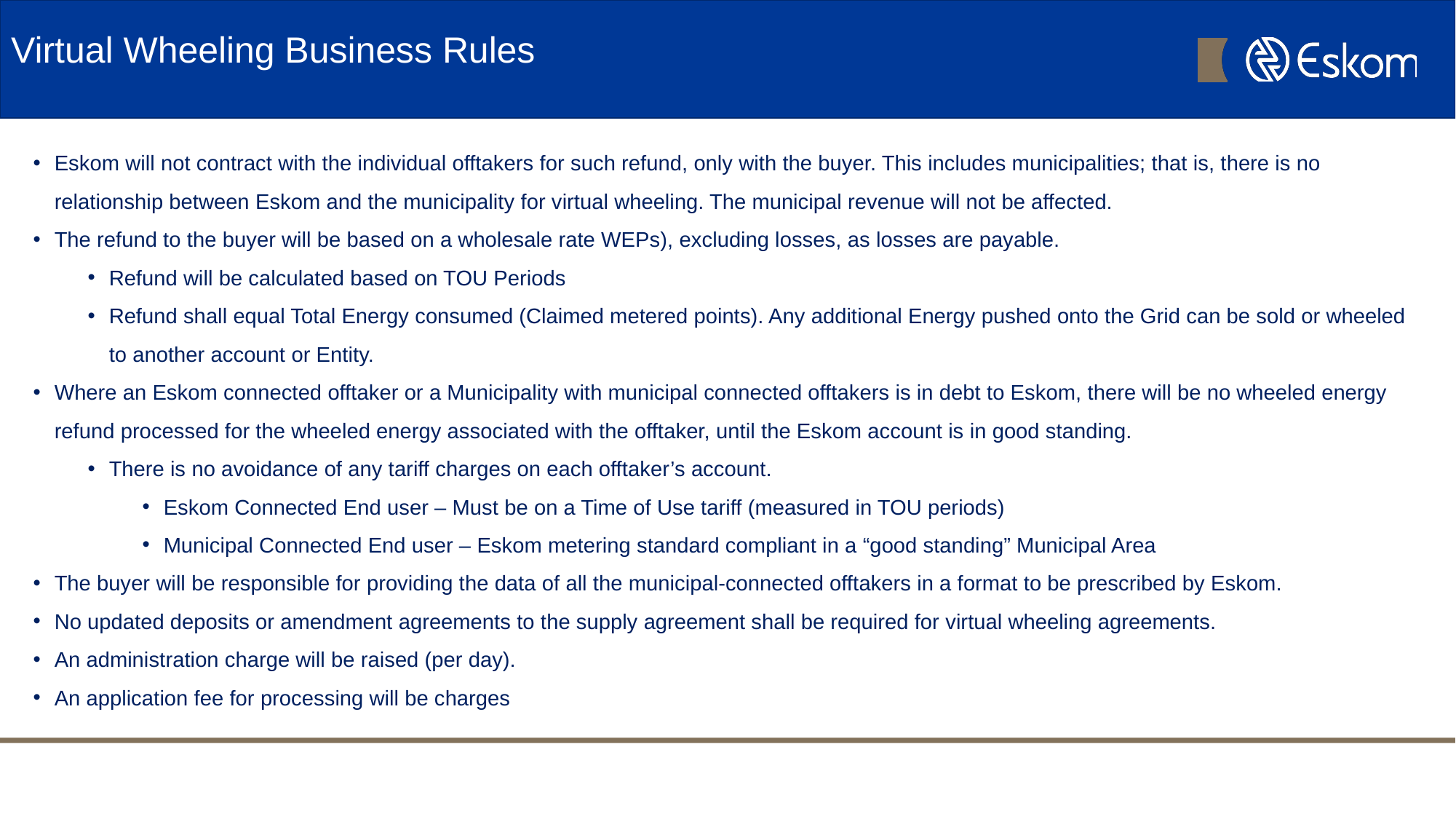

Virtual Wheeling Business Rules
Eskom will not contract with the individual offtakers for such refund, only with the buyer. This includes municipalities; that is, there is no relationship between Eskom and the municipality for virtual wheeling. The municipal revenue will not be affected.
The refund to the buyer will be based on a wholesale rate WEPs), excluding losses, as losses are payable.
Refund will be calculated based on TOU Periods
Refund shall equal Total Energy consumed (Claimed metered points). Any additional Energy pushed onto the Grid can be sold or wheeled to another account or Entity.
Where an Eskom connected offtaker or a Municipality with municipal connected offtakers is in debt to Eskom, there will be no wheeled energy refund processed for the wheeled energy associated with the offtaker, until the Eskom account is in good standing.
There is no avoidance of any tariff charges on each offtaker’s account.
Eskom Connected End user – Must be on a Time of Use tariff (measured in TOU periods)
Municipal Connected End user – Eskom metering standard compliant in a “good standing” Municipal Area
The buyer will be responsible for providing the data of all the municipal-connected offtakers in a format to be prescribed by Eskom.
No updated deposits or amendment agreements to the supply agreement shall be required for virtual wheeling agreements.
An administration charge will be raised (per day).
An application fee for processing will be charges